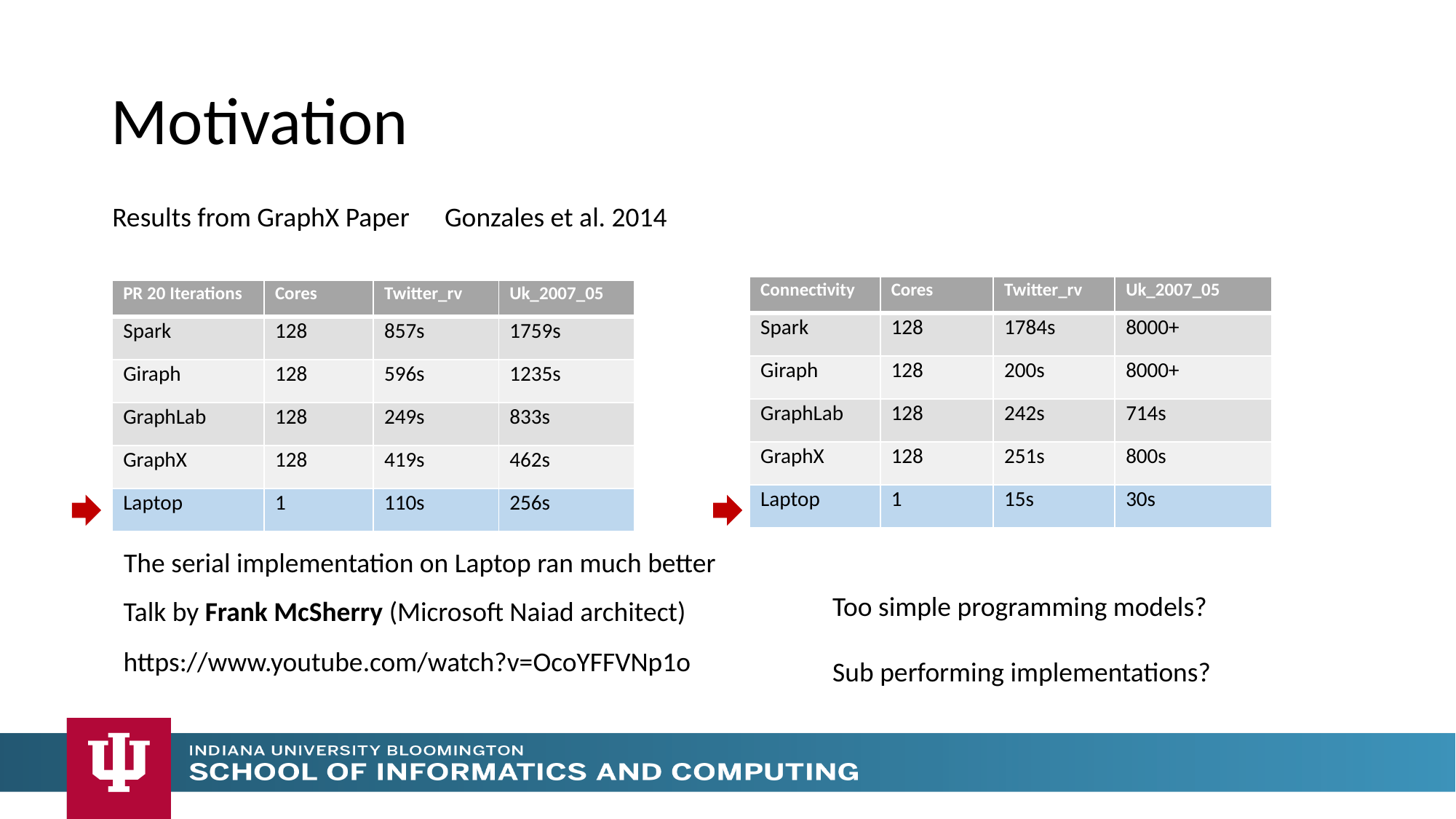

# Motivation
Results from GraphX Paper
Gonzales et al. 2014
| Connectivity | Cores | Twitter\_rv | Uk\_2007\_05 |
| --- | --- | --- | --- |
| Spark | 128 | 1784s | 8000+ |
| Giraph | 128 | 200s | 8000+ |
| GraphLab | 128 | 242s | 714s |
| GraphX | 128 | 251s | 800s |
| Laptop | 1 | 15s | 30s |
| PR 20 Iterations | Cores | Twitter\_rv | Uk\_2007\_05 |
| --- | --- | --- | --- |
| Spark | 128 | 857s | 1759s |
| Giraph | 128 | 596s | 1235s |
| GraphLab | 128 | 249s | 833s |
| GraphX | 128 | 419s | 462s |
| Laptop | 1 | 110s | 256s |

The serial implementation on Laptop ran much better
Too simple programming models?

Sub performing implementations?
Talk by Frank McSherry (Microsoft Naiad architect)
https://www.youtube.com/watch?v=OcoYFFVNp1o